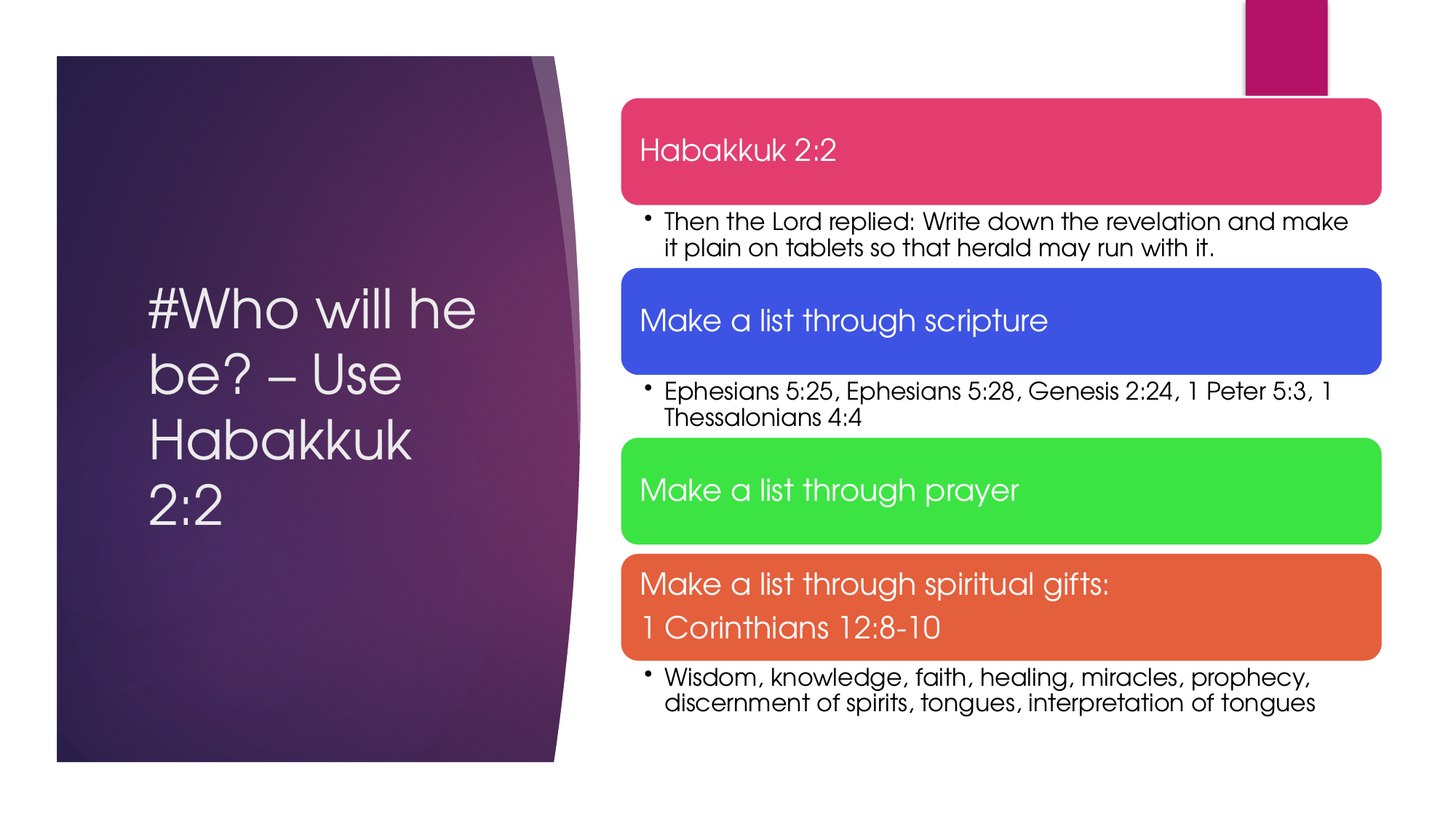

Habakkuk 2:2
Then the Lord replied: Write down the revelation and make it plain on tablets so that herald may run with it.
Make a list through scripture
Ephesians 5:25, Ephesians 5:28, Genesis 2:24, 1 Peter 5:3, 1 Thessalonians 4:4
Make a list through prayer
Make a list through spiritual gifts:
1 Corinthians 12:8-10
Wisdom, knowledge, faith, healing, miracles, prophecy, discernment of spirits, tongues, interpretation of tongues
# #Who will he be? – Use Habakkuk 2:2